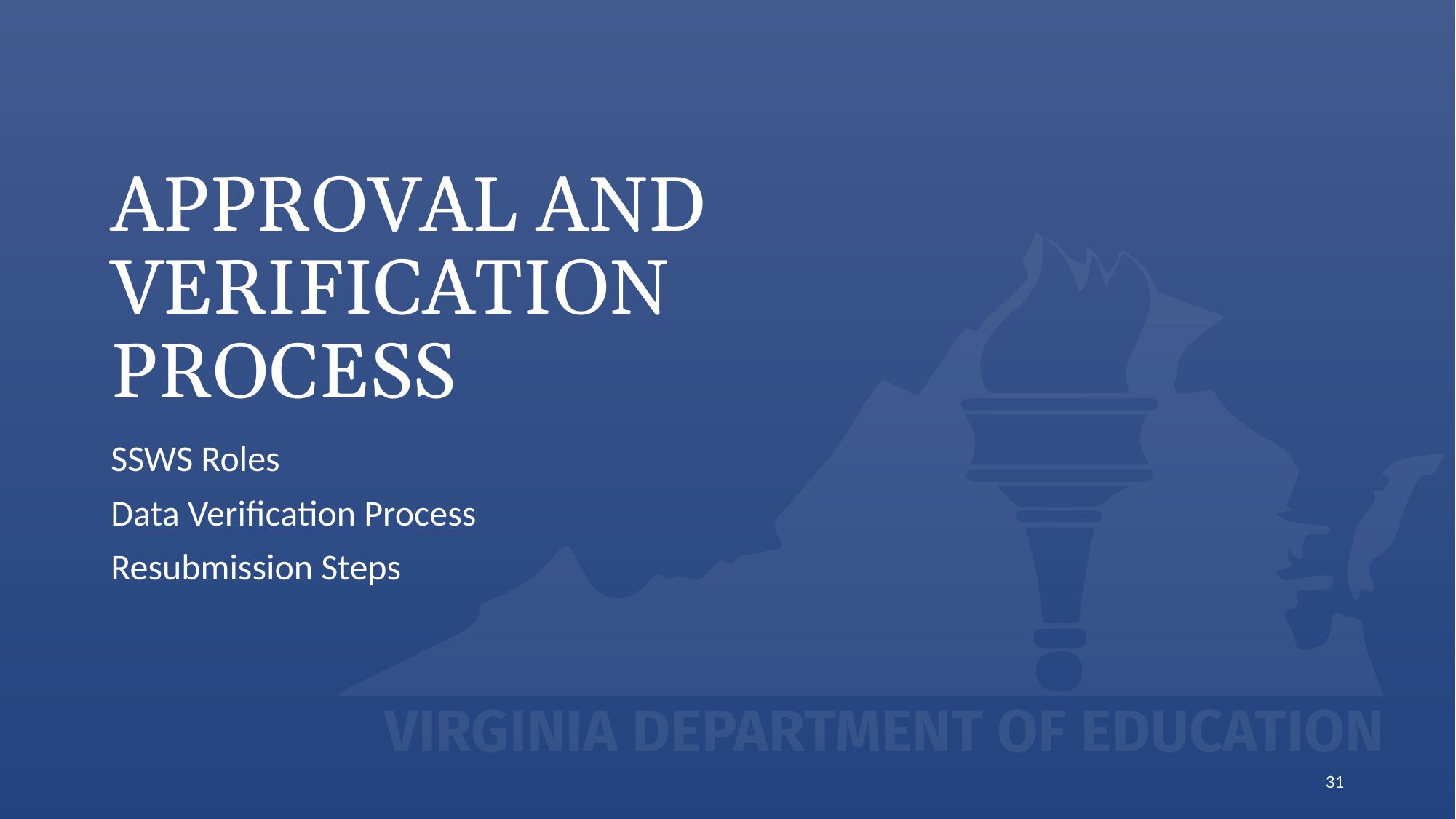

# Approval and Verification Process
SSWS Roles
Data Verification Process
Resubmission Steps
31